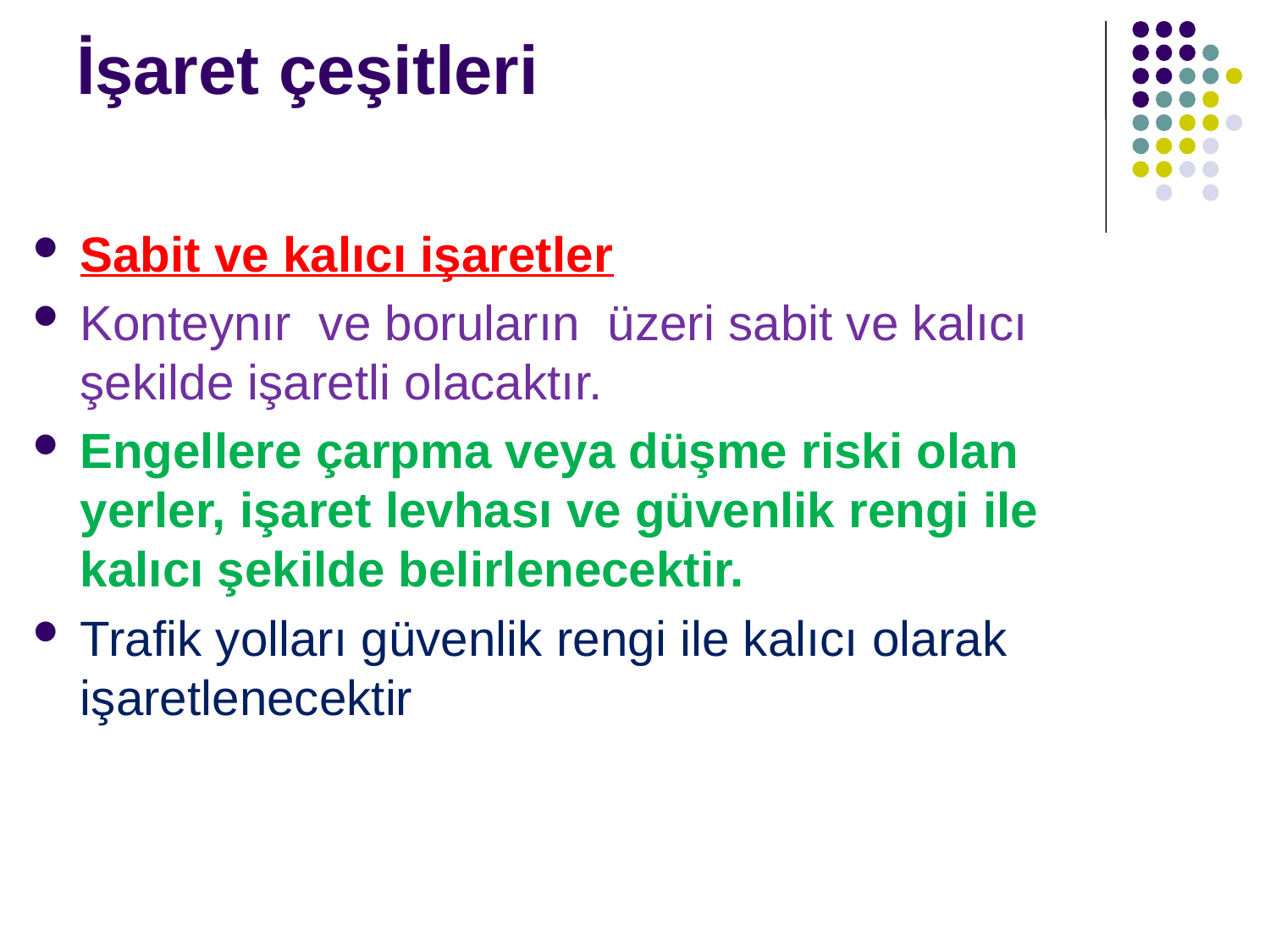

# İşaret çeşitleri
Sabit ve kalıcı işaretler
Konteynır  ve boruların  üzeri sabit ve kalıcı şekilde işaretli olacaktır.
Engellere çarpma veya düşme riski olan yerler, işaret levhası ve güvenlik rengi ile kalıcı şekilde belirlenecektir.
Trafik yolları güvenlik rengi ile kalıcı olarak işaretlenecektir